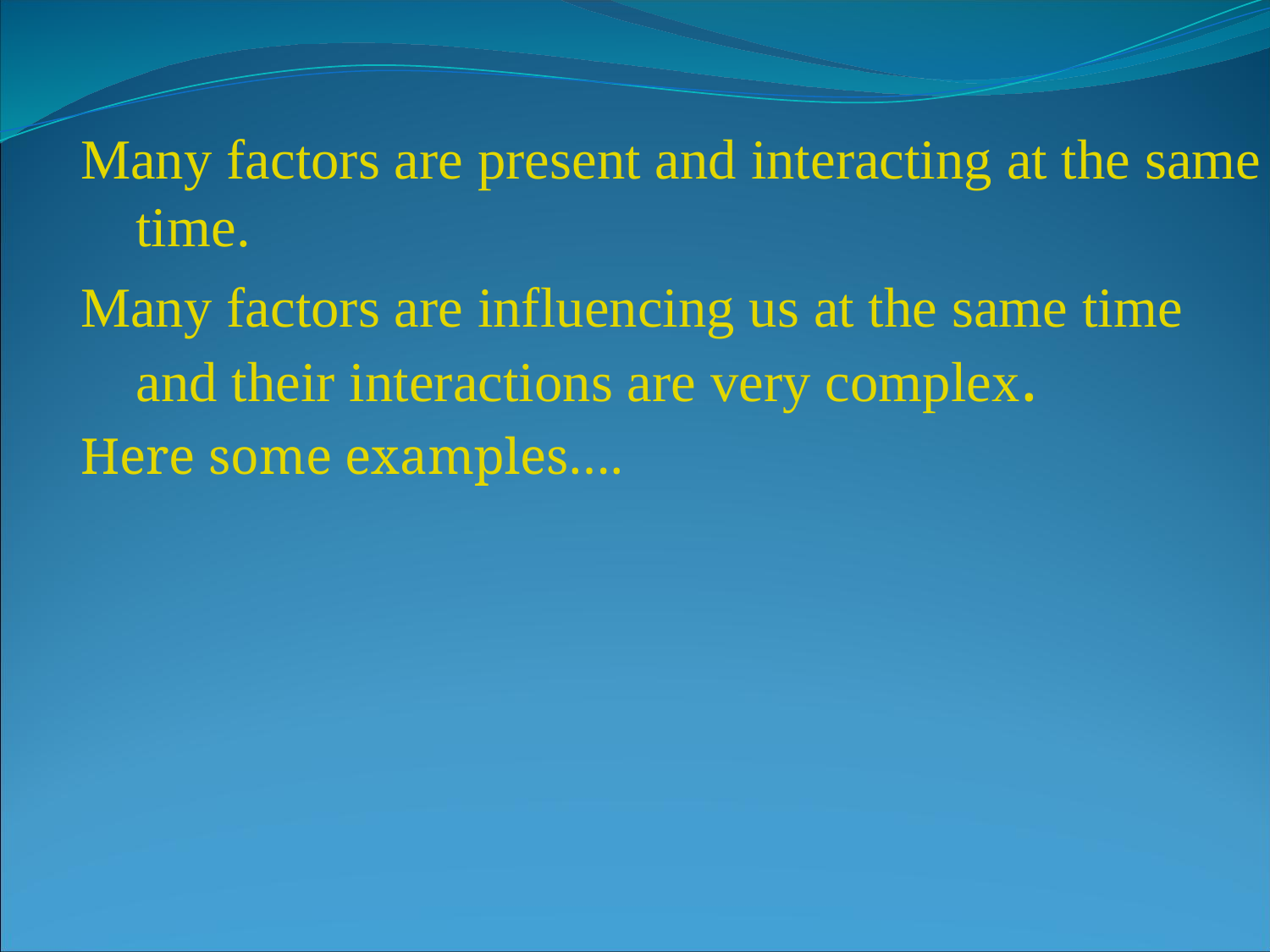

Many factors are present and interacting at the same time.
Many factors are influencing us at the same time and their interactions are very complex.
Here some examples….